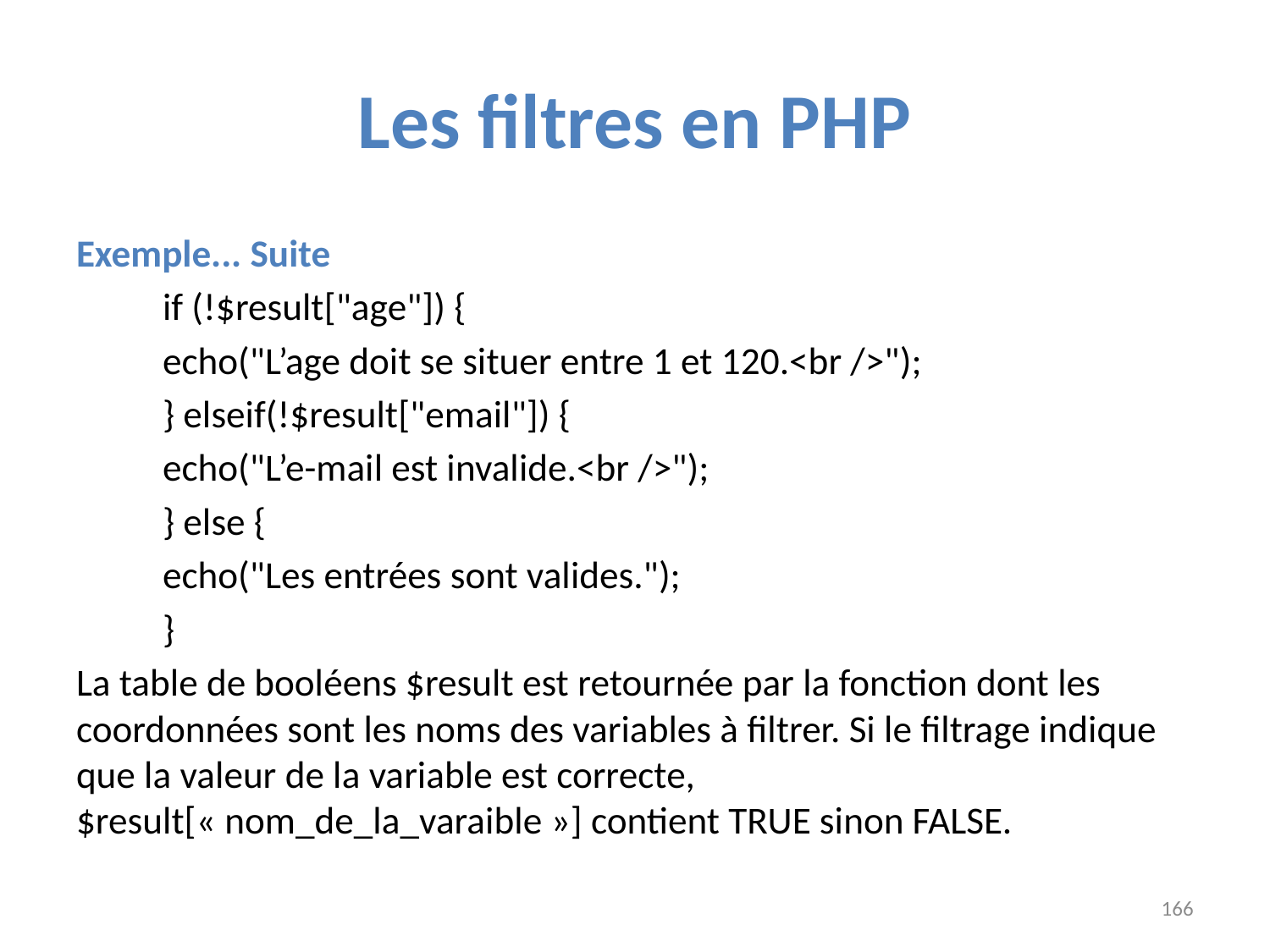

# Les filtres en PHP
Exemple... Suite
	if (!$result["age"]) {
		echo("L’age doit se situer entre 1 et 120.<br />");
	} elseif(!$result["email"]) {
		echo("L’e-mail est invalide.<br />");
	} else {
		echo("Les entrées sont valides.");
	}
La table de booléens $result est retournée par la fonction dont les coordonnées sont les noms des variables à filtrer. Si le filtrage indique que la valeur de la variable est correcte, $result[« nom_de_la_varaible »] contient TRUE sinon FALSE.

166